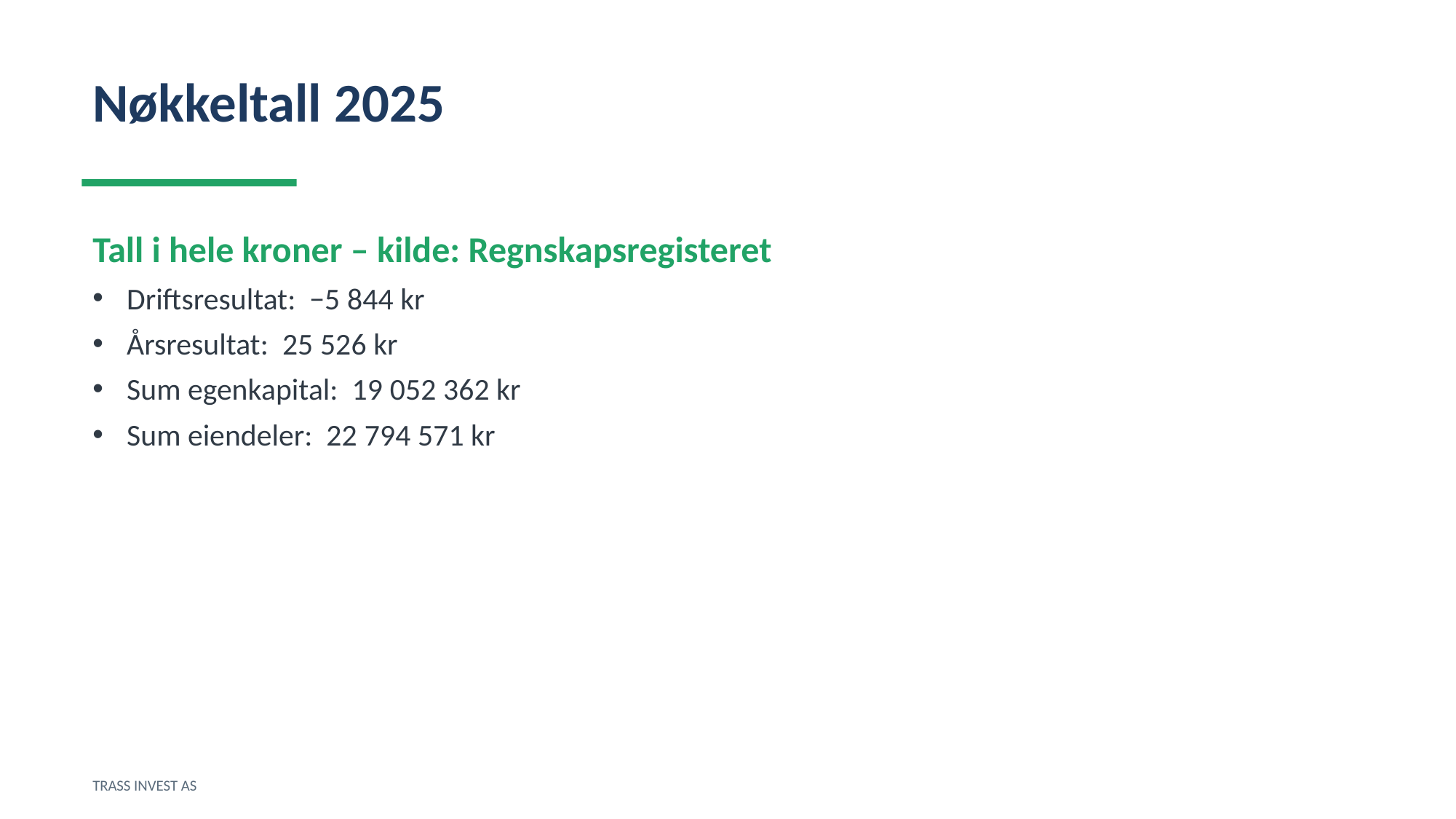

Nøkkeltall 2025

Tall i hele kroner – kilde: Regnskapsregisteret
Driftsresultat:  −5 844 kr
Årsresultat:  25 526 kr
Sum egenkapital:  19 052 362 kr
Sum eiendeler:  22 794 571 kr
TRASS INVEST AS